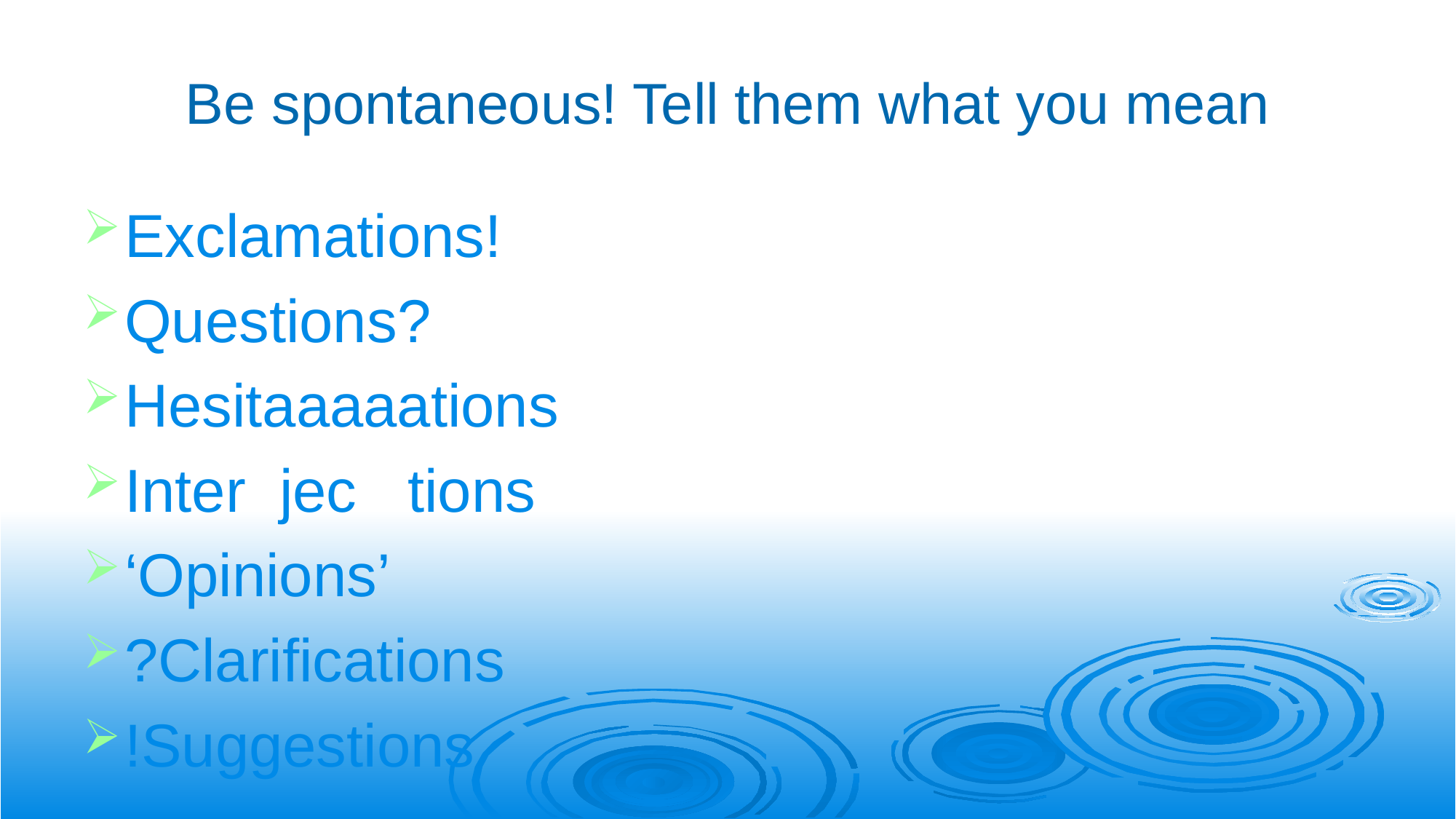

# Be spontaneous! Tell them what you mean
Exclamations!
Questions?
Hesitaaaaations
Inter  jec   tions
‘Opinions’
?Clarifications
!Suggestions